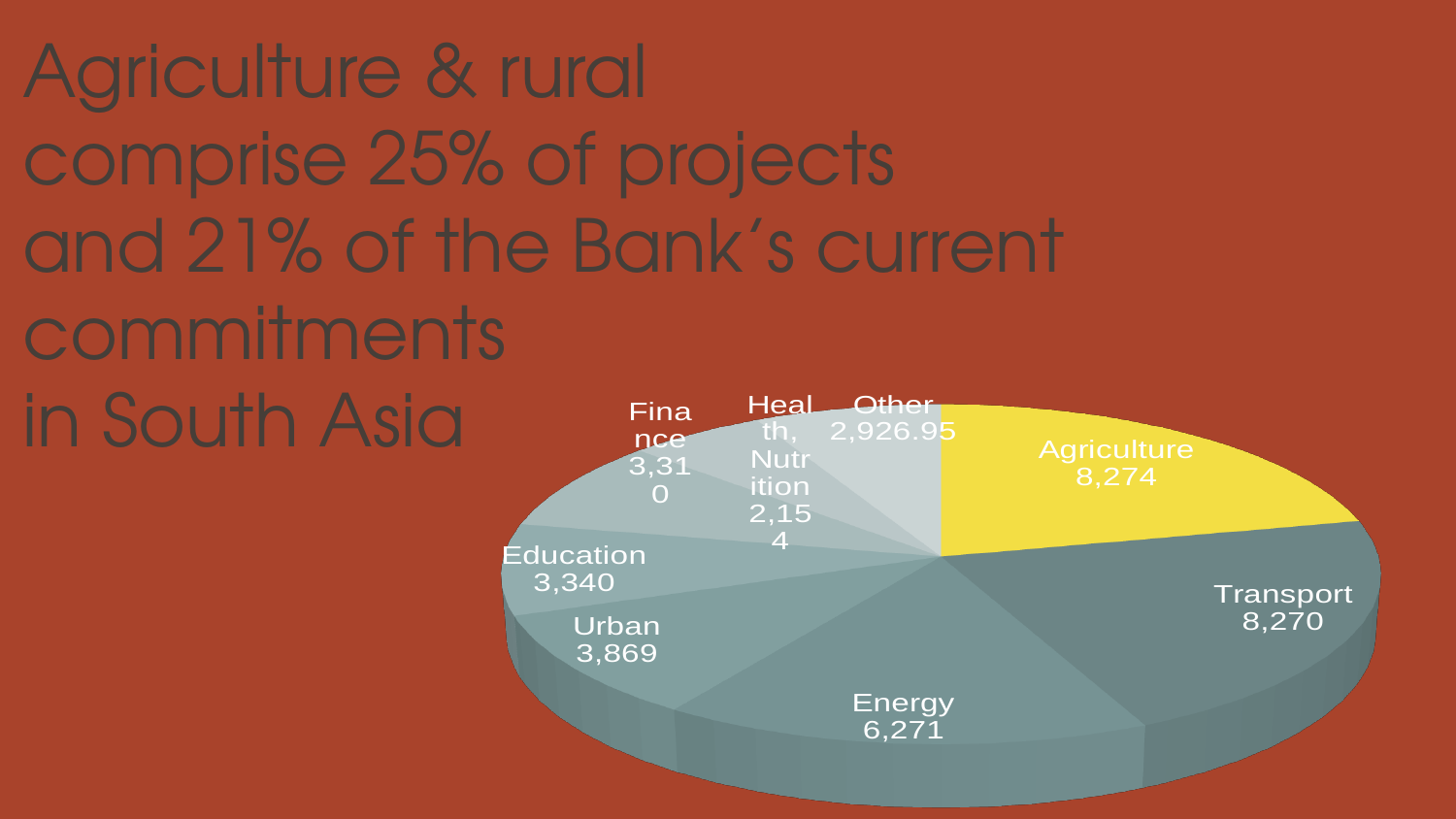

# Agriculture & rural comprise 25% of projects and 21% of the Bank’s current commitments in South Asia

[unsupported chart]